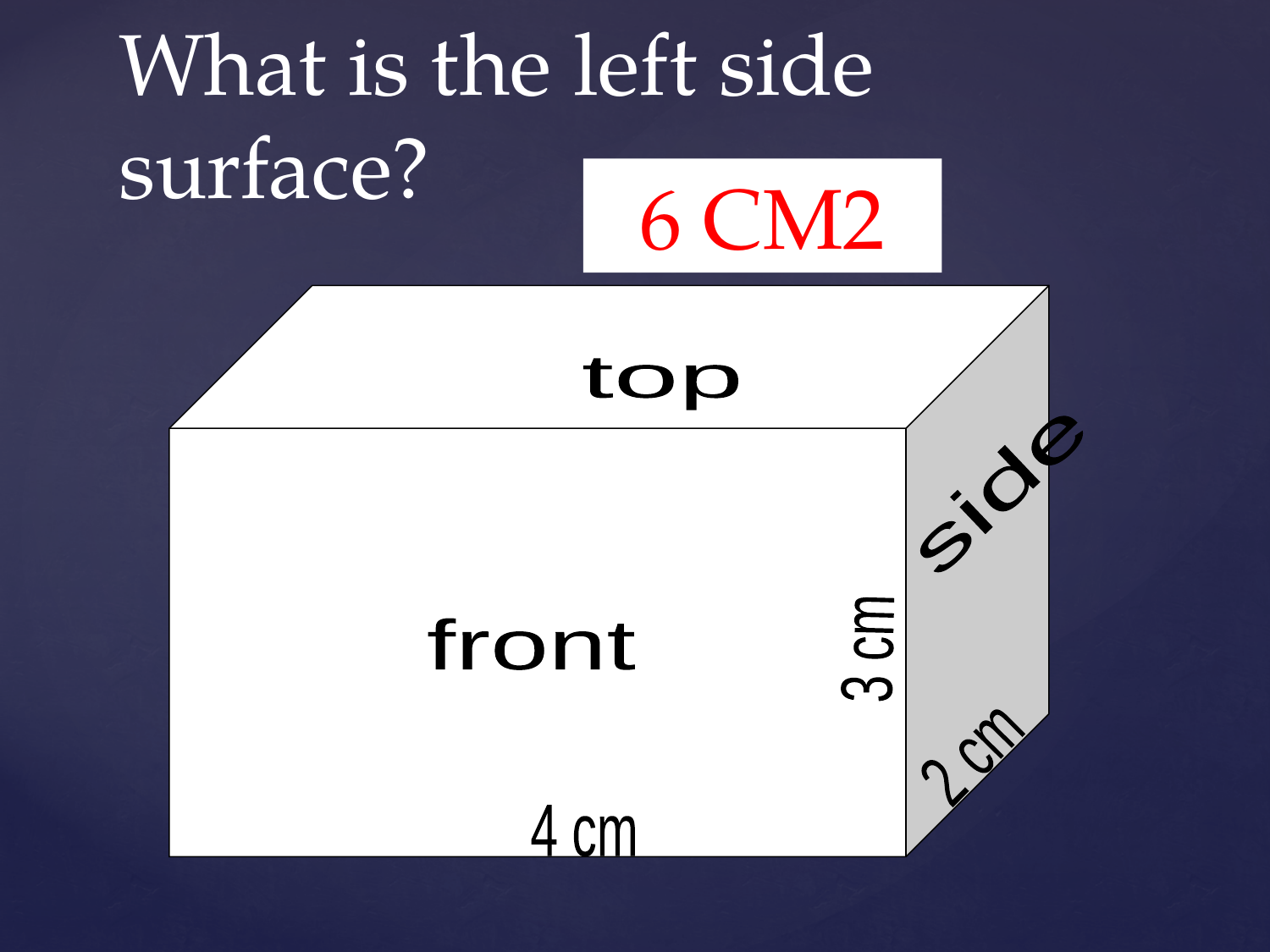

# What is the left side surface?
6 CM2

top
side
front
3 cm
2 cm
4 cm